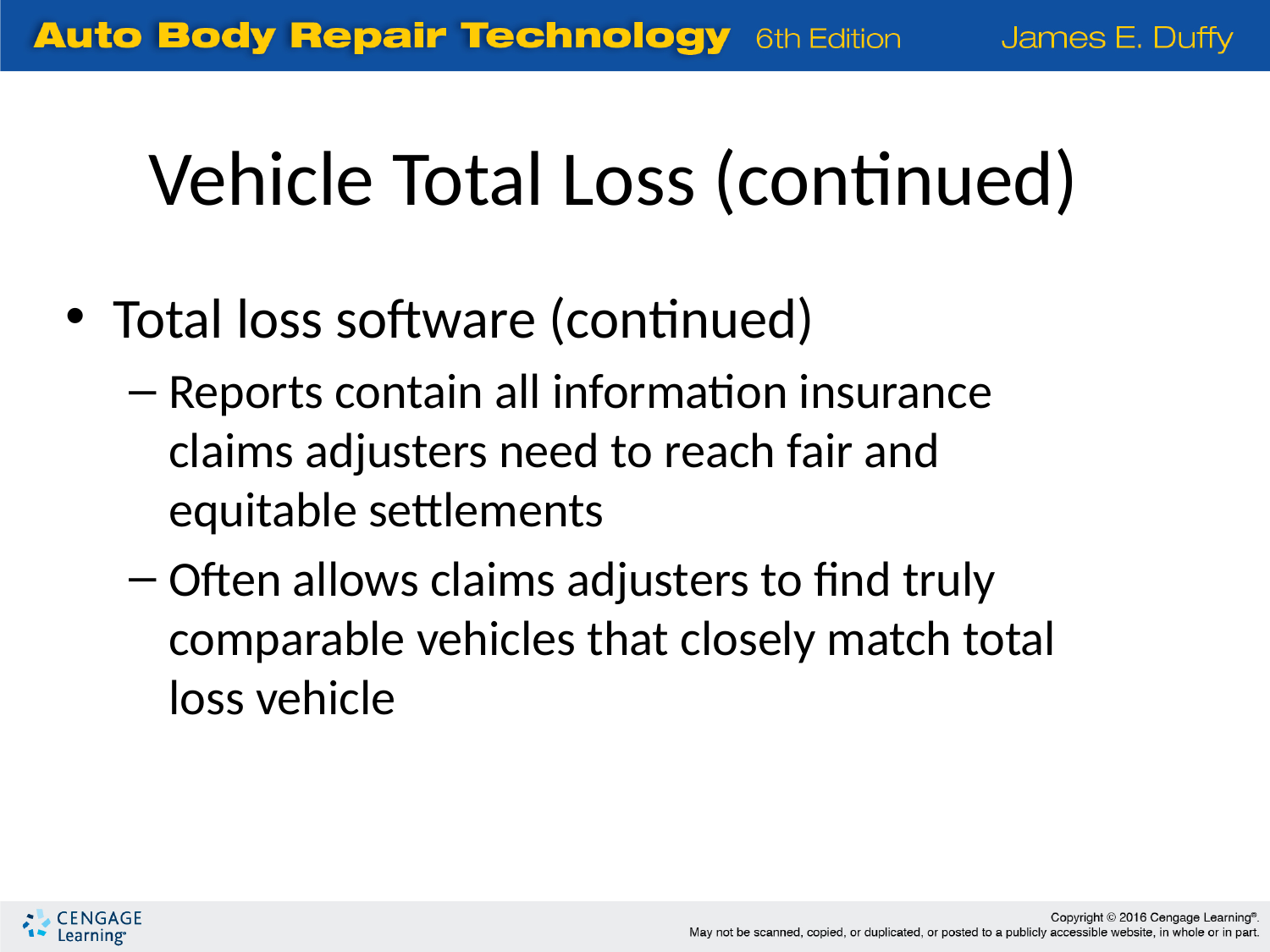

Vehicle Total Loss (continued)
Total loss software (continued)
Reports contain all information insurance claims adjusters need to reach fair and equitable settlements
Often allows claims adjusters to find truly comparable vehicles that closely match total loss vehicle